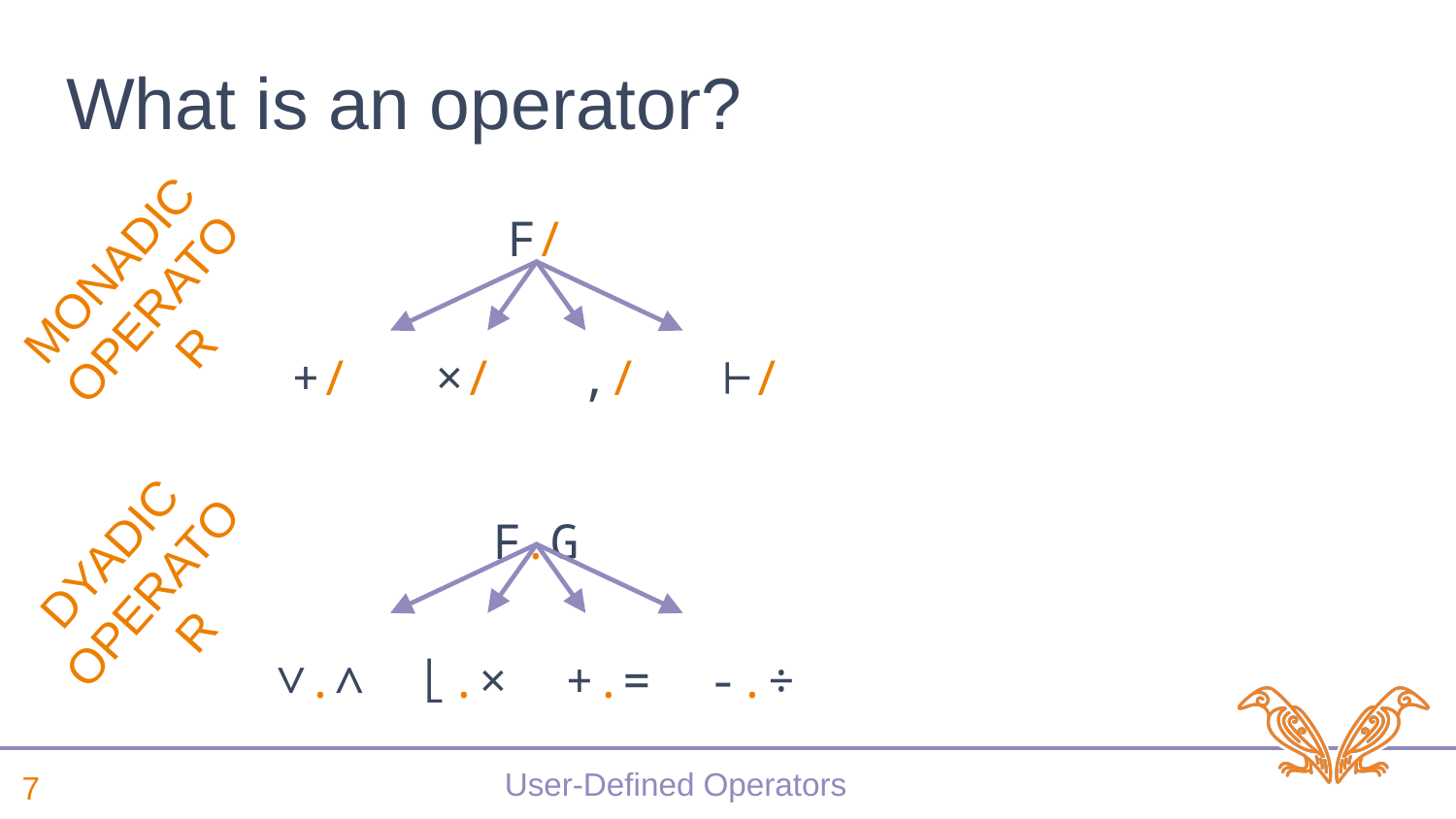

# What is an operator?
F/
+/	×/	,/	⊢/

F.G
∨.∧	⌊.×	+.=	-.÷

MONADIC
OPERATOR
DYADIC
OPERATOR